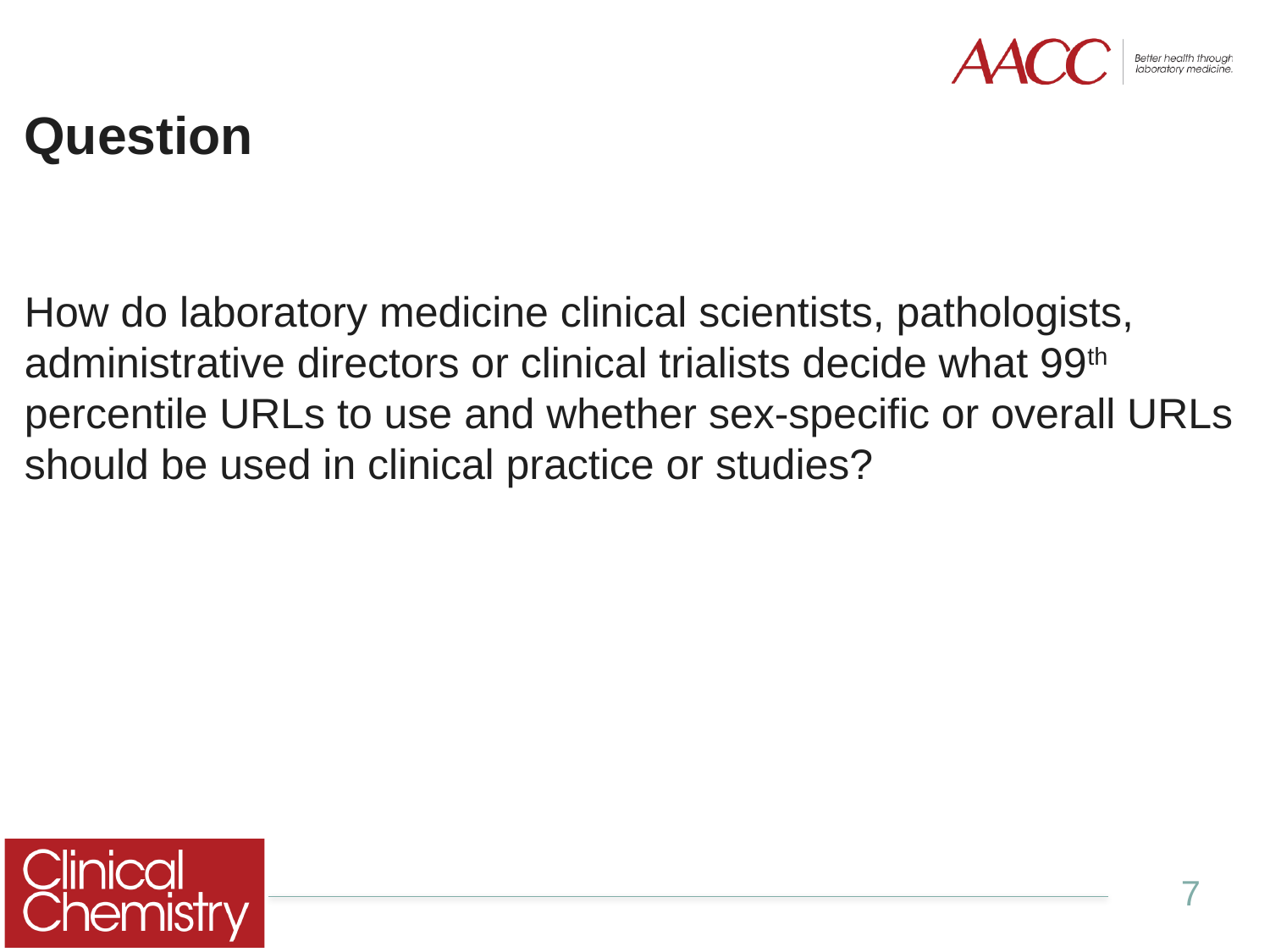

# Question
How do laboratory medicine clinical scientists, pathologists, administrative directors or clinical trialists decide what 99th percentile URLs to use and whether sex-specific or overall URLs should be used in clinical practice or studies?
7